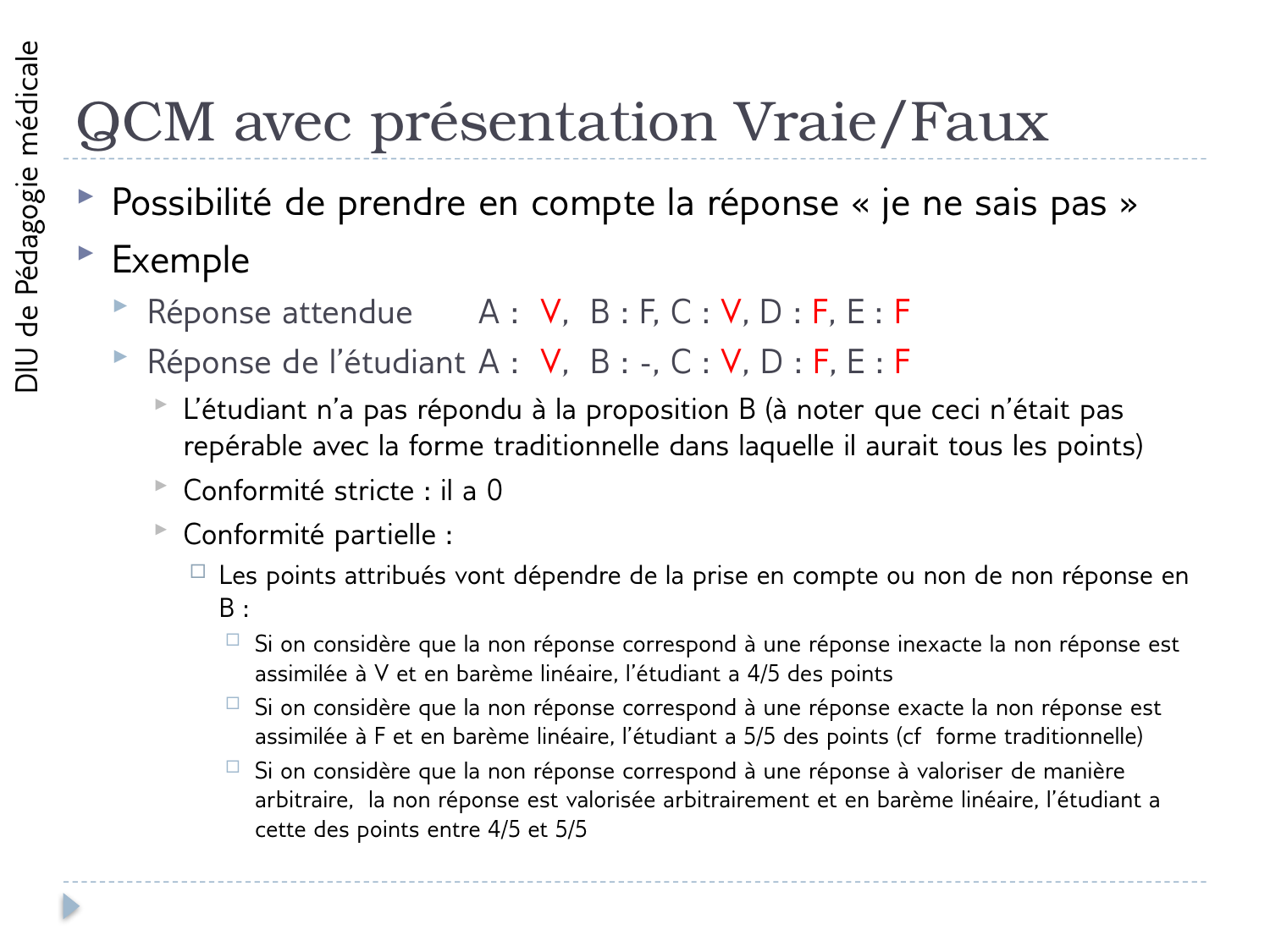

# QCM avec présentation Vraie/Faux
Possibilité de prendre en compte la réponse « je ne sais pas »
Exemple
Réponse attendue 		A :  V,  B : F, C : V, D : F, E : F
Réponse de l’étudiant 	A :  V,  B : -, C : V, D : F, E : F
L’étudiant n’a pas répondu à la proposition B (à noter que ceci n’était pas repérable avec la forme traditionnelle dans laquelle il aurait tous les points)
Conformité stricte : il a 0
Conformité partielle :
Les points attribués vont dépendre de la prise en compte ou non de non réponse en B :
Si on considère que la non réponse correspond à une réponse inexacte la non réponse est assimilée à V et en barème linéaire, l’étudiant a 4/5 des points
Si on considère que la non réponse correspond à une réponse exacte la non réponse est assimilée à F et en barème linéaire, l’étudiant a 5/5 des points (cf  forme traditionnelle)
Si on considère que la non réponse correspond à une réponse à valoriser de manière arbitraire,  la non réponse est valorisée arbitrairement et en barème linéaire, l’étudiant a cette des points entre 4/5 et 5/5